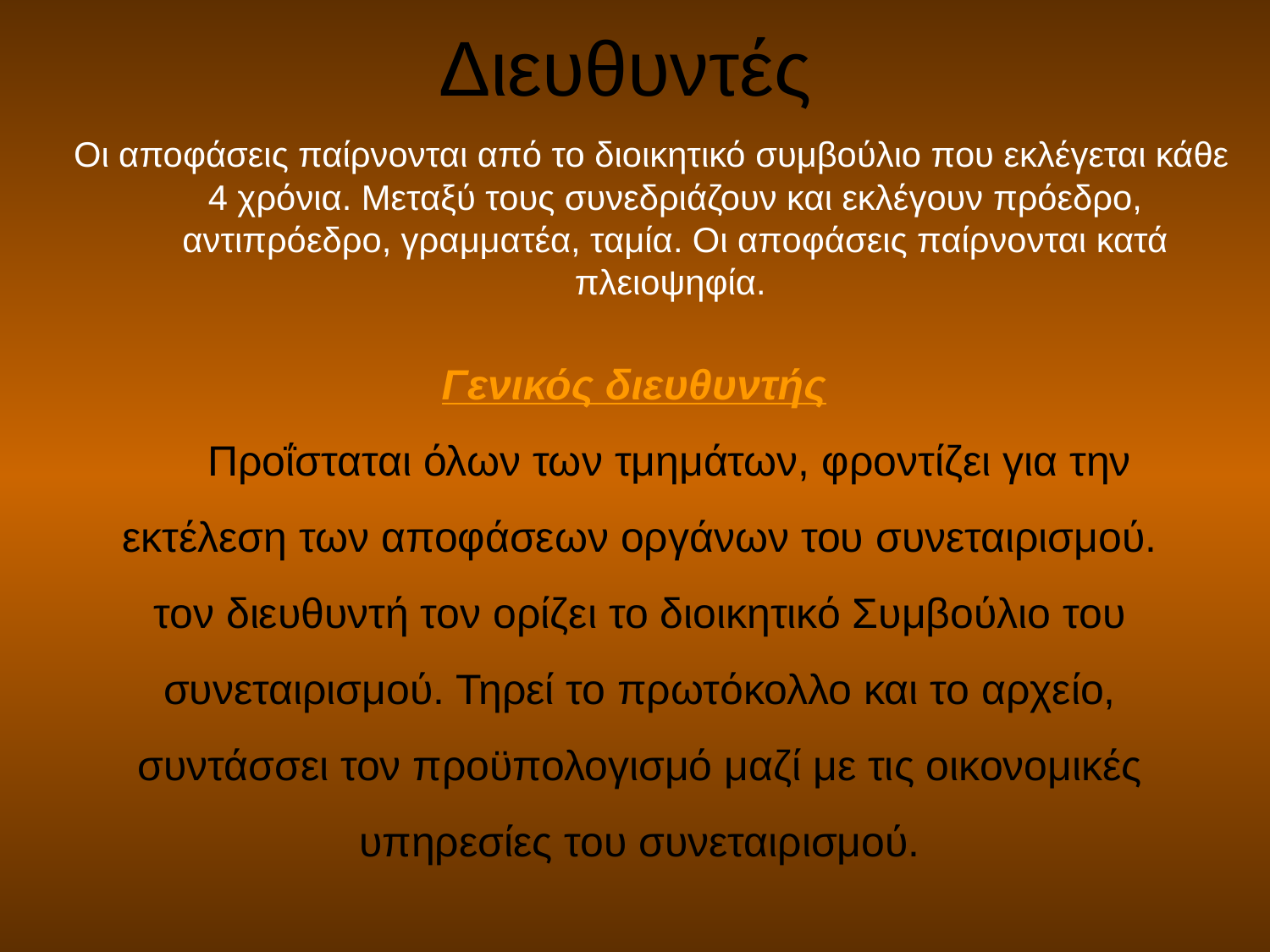

# Διευθυντές
Οι αποφάσεις παίρνονται από το διοικητικό συμβούλιο που εκλέγεται κάθε 4 χρόνια. Μεταξύ τους συνεδριάζουν και εκλέγουν πρόεδρο, αντιπρόεδρο, γραμματέα, ταμία. Οι αποφάσεις παίρνονται κατά πλειοψηφία.
Γενικός διευθυντής
     Προΐσταται όλων των τμημάτων, φροντίζει για την εκτέλεση των αποφάσεων οργάνων του συνεταιρισμού. τον διευθυντή τον ορίζει το διοικητικό Συμβούλιο του συνεταιρισμού. Τηρεί το πρωτόκολλο και το αρχείο, συντάσσει τον προϋπολογισμό μαζί με τις οικονομικές υπηρεσίες του συνεταιρισμού.